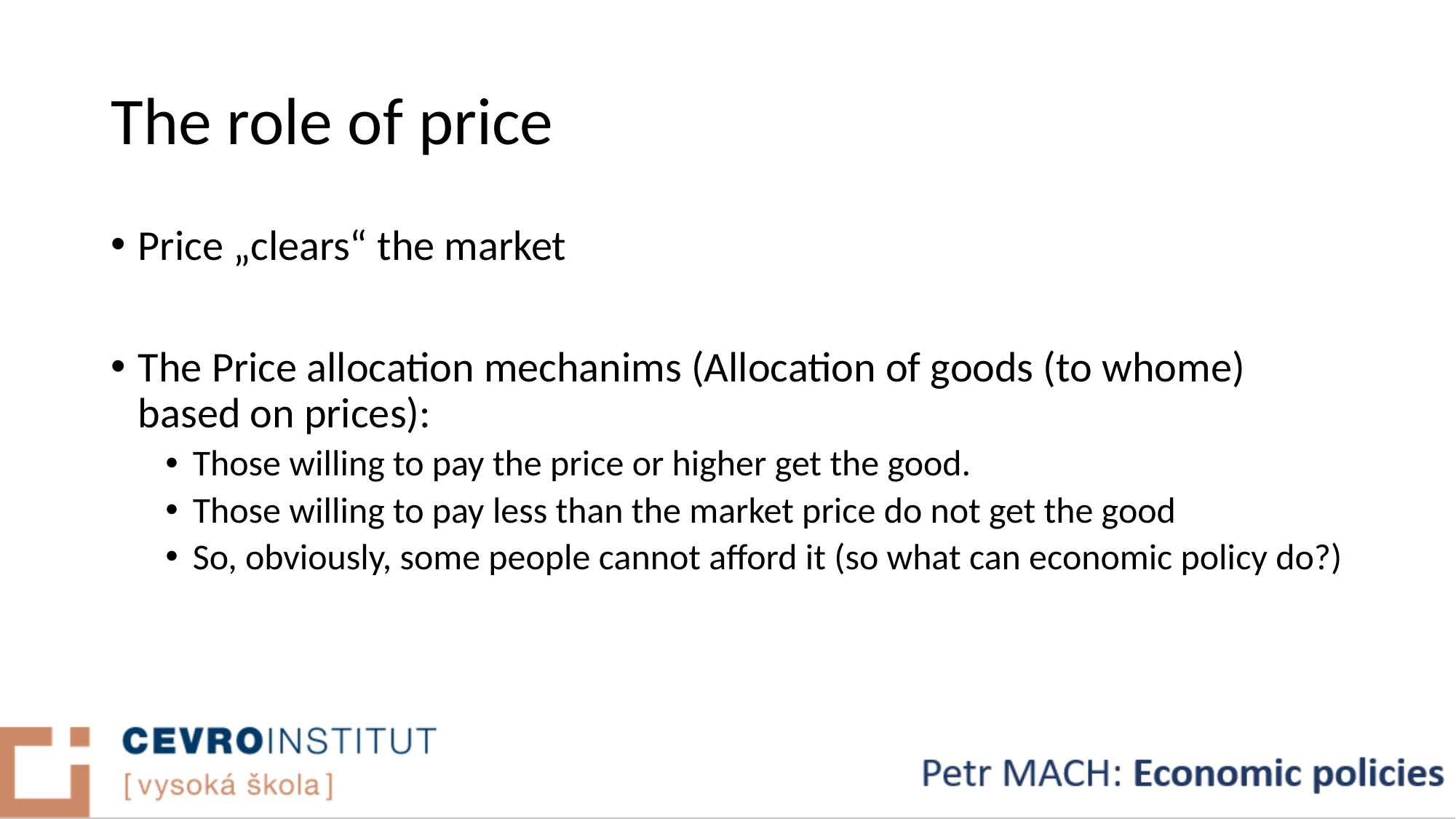

# The role of price
Price „clears“ the market

The Price allocation mechanims (Allocation of goods (to whome) based on prices):
Those willing to pay the price or higher get the good.
Those willing to pay less than the market price do not get the good
So, obviously, some people cannot afford it (so what can economic policy do?)